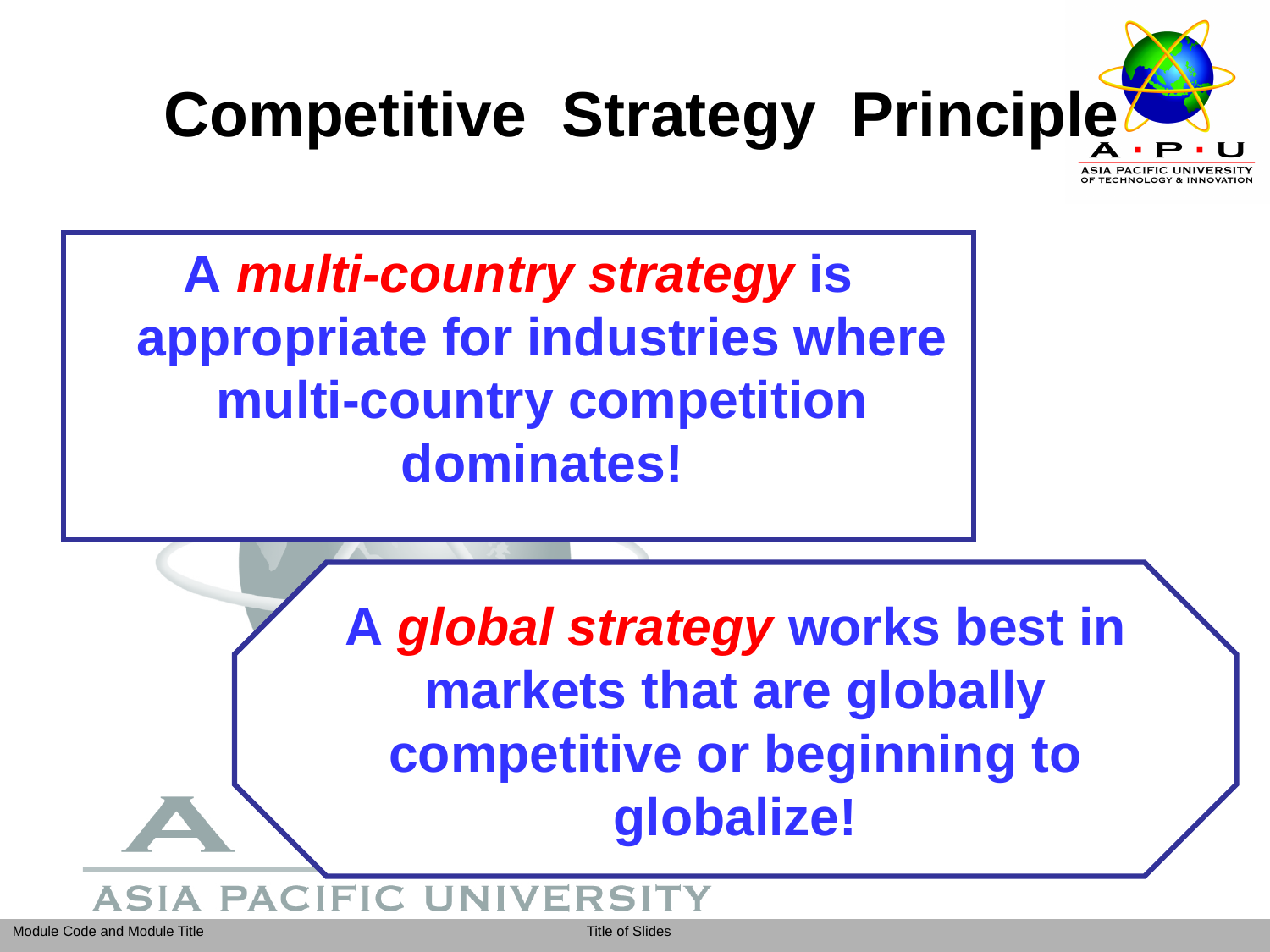

# Competitive  Strategy  Principle
A multi-country strategy is appropriate for industries where multi-country competition dominates!
A global strategy works best in
markets that are globally
competitive or beginning to globalize!